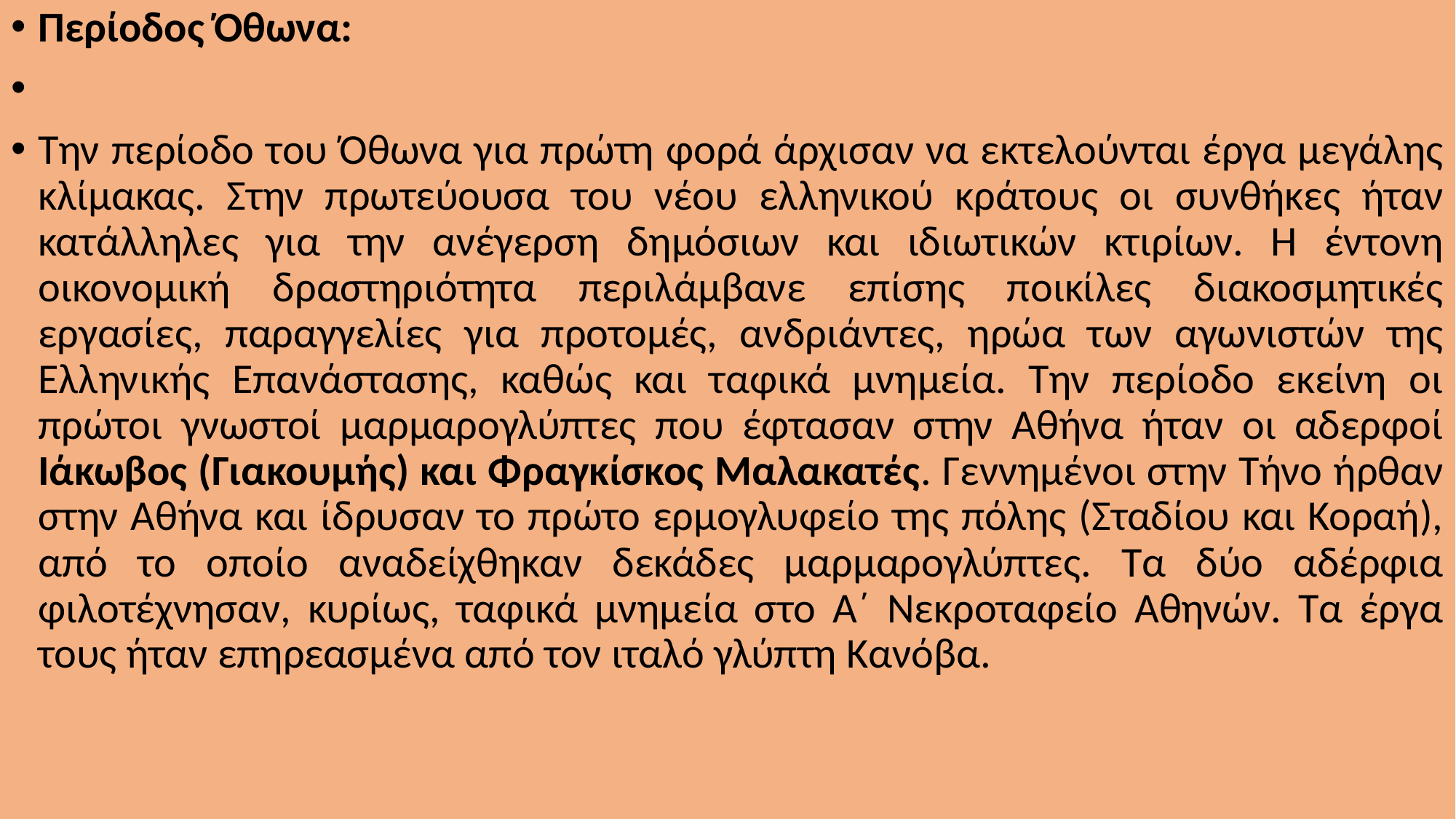

Περίοδος Όθωνα:

Την περίοδο του Όθωνα για πρώτη φορά άρχισαν να εκτελούνται έργα μεγάλης κλίμακας. Στην πρωτεύουσα του νέου ελληνικού κράτους οι συνθήκες ήταν κατάλληλες για την ανέγερση δημόσιων και ιδιωτικών κτιρίων. Η έντονη οικονομική δραστηριότητα περιλάμβανε επίσης ποικίλες διακοσμητικές εργασίες, παραγγελίες για προτομές, ανδριάντες, ηρώα των αγωνιστών της Ελληνικής Επανάστασης, καθώς και ταφικά μνημεία. Την περίοδο εκείνη οι πρώτοι γνωστοί μαρμαρογλύπτες που έφτασαν στην Αθήνα ήταν οι αδερφοί Ιάκωβος (Γιακουμής) και Φραγκίσκος Μαλακατές. Γεννημένοι στην Τήνο ήρθαν στην Αθήνα και ίδρυσαν το πρώτο ερμογλυφείο της πόλης (Σταδίου και Κοραή), από το οποίο αναδείχθηκαν δεκάδες μαρμαρογλύπτες. Τα δύο αδέρφια φιλοτέχνησαν, κυρίως, ταφικά μνημεία στο Α΄ Νεκροταφείο Αθηνών. Τα έργα τους ήταν επηρεασμένα από τον ιταλό γλύπτη Κανόβα.